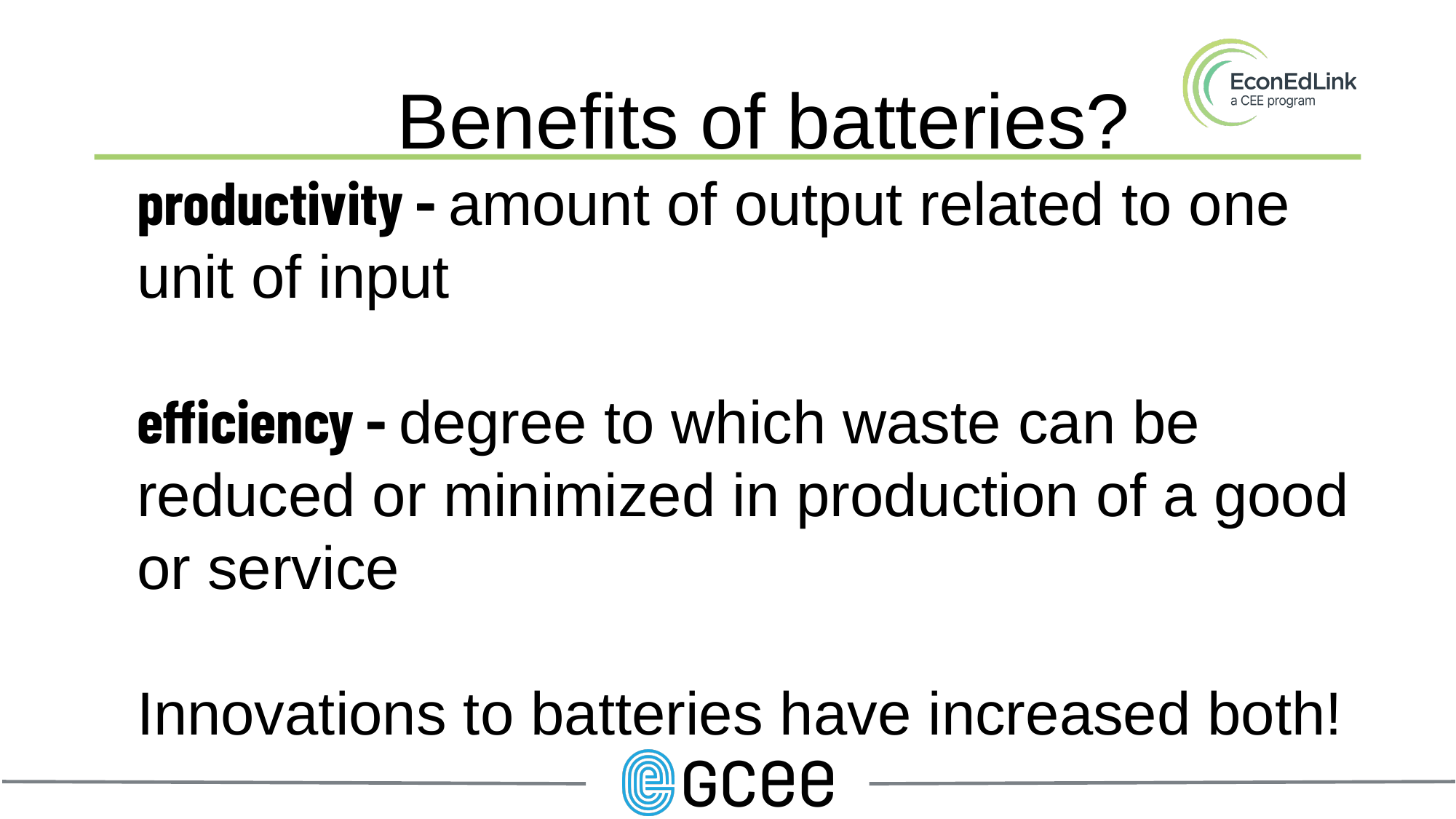

# Benefits of batteries?
productivity - amount of output related to one unit of input

efficiency - degree to which waste can be reduced or minimized in production of a good or service

Innovations to batteries have increased both!